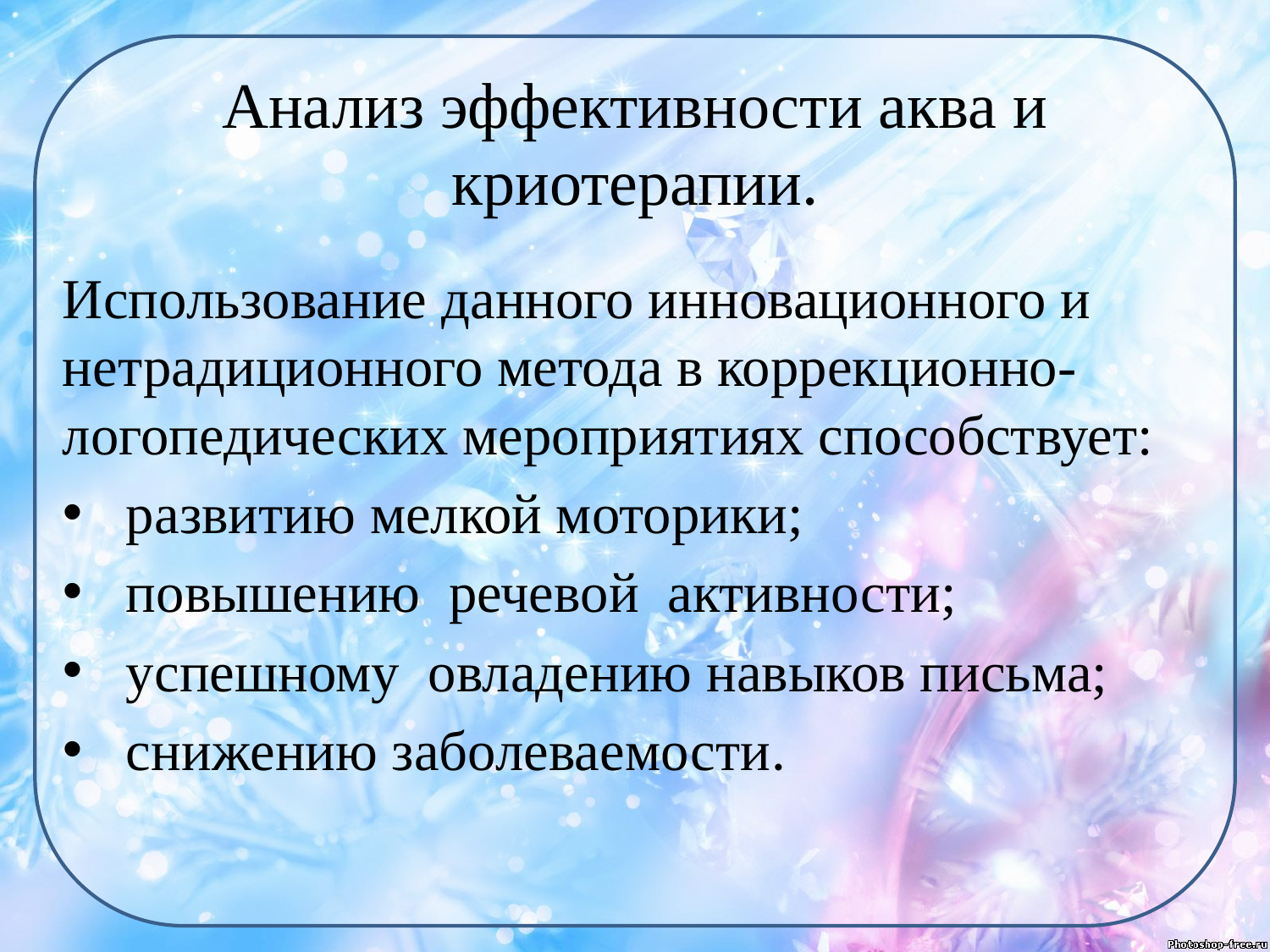

# Анализ эффективности аква и криотерапии.
Использование данного инновационного и нетрадиционного метода в коррекционно-логопедических мероприятиях способствует:
развитию мелкой моторики;
повышению  речевой  активности;
успешному  овладению навыков письма;
снижению заболеваемости.